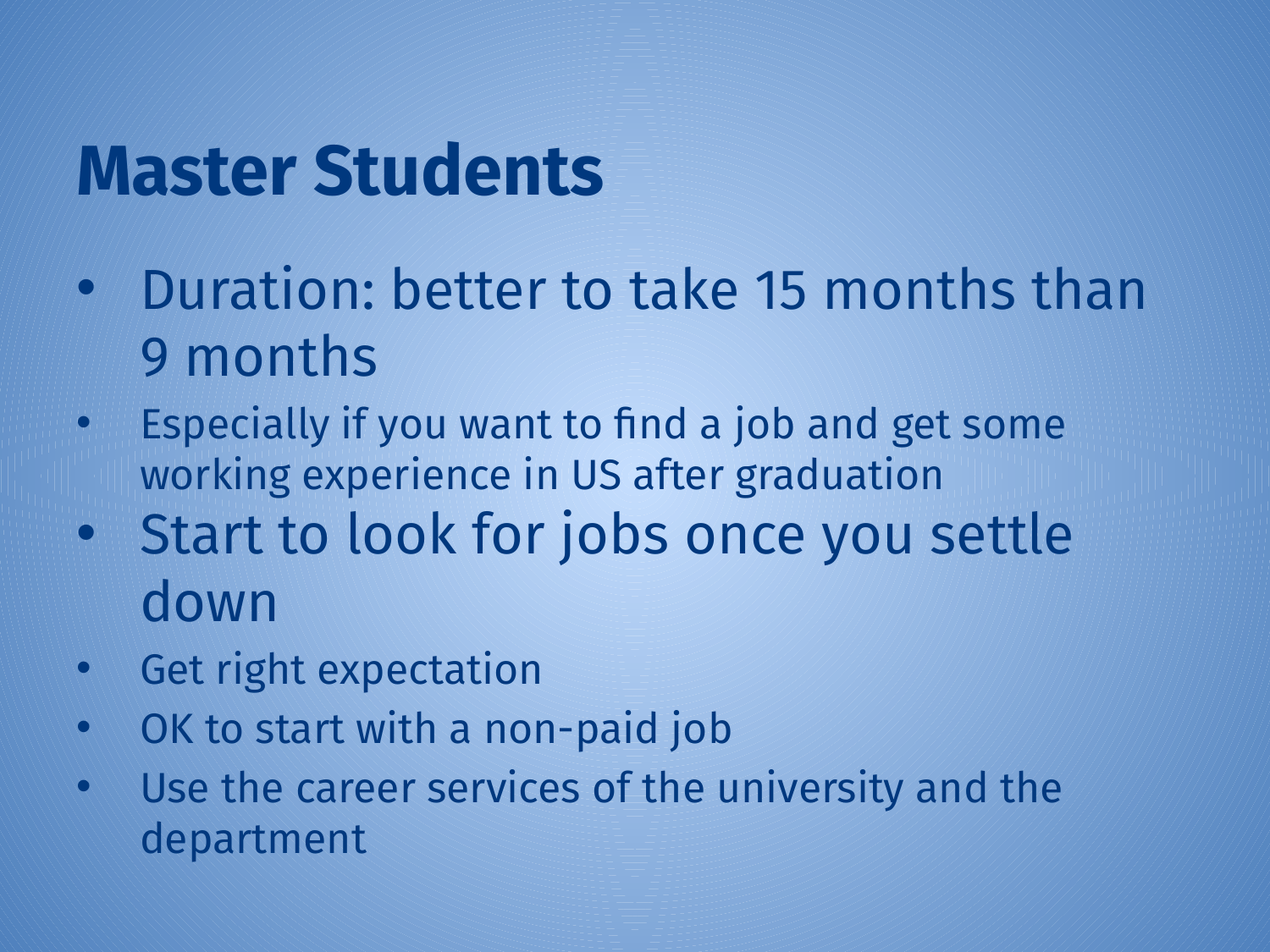

# Master Students
Duration: better to take 15 months than 9 months
Especially if you want to find a job and get some working experience in US after graduation
Start to look for jobs once you settle down
Get right expectation
OK to start with a non-paid job
Use the career services of the university and the department